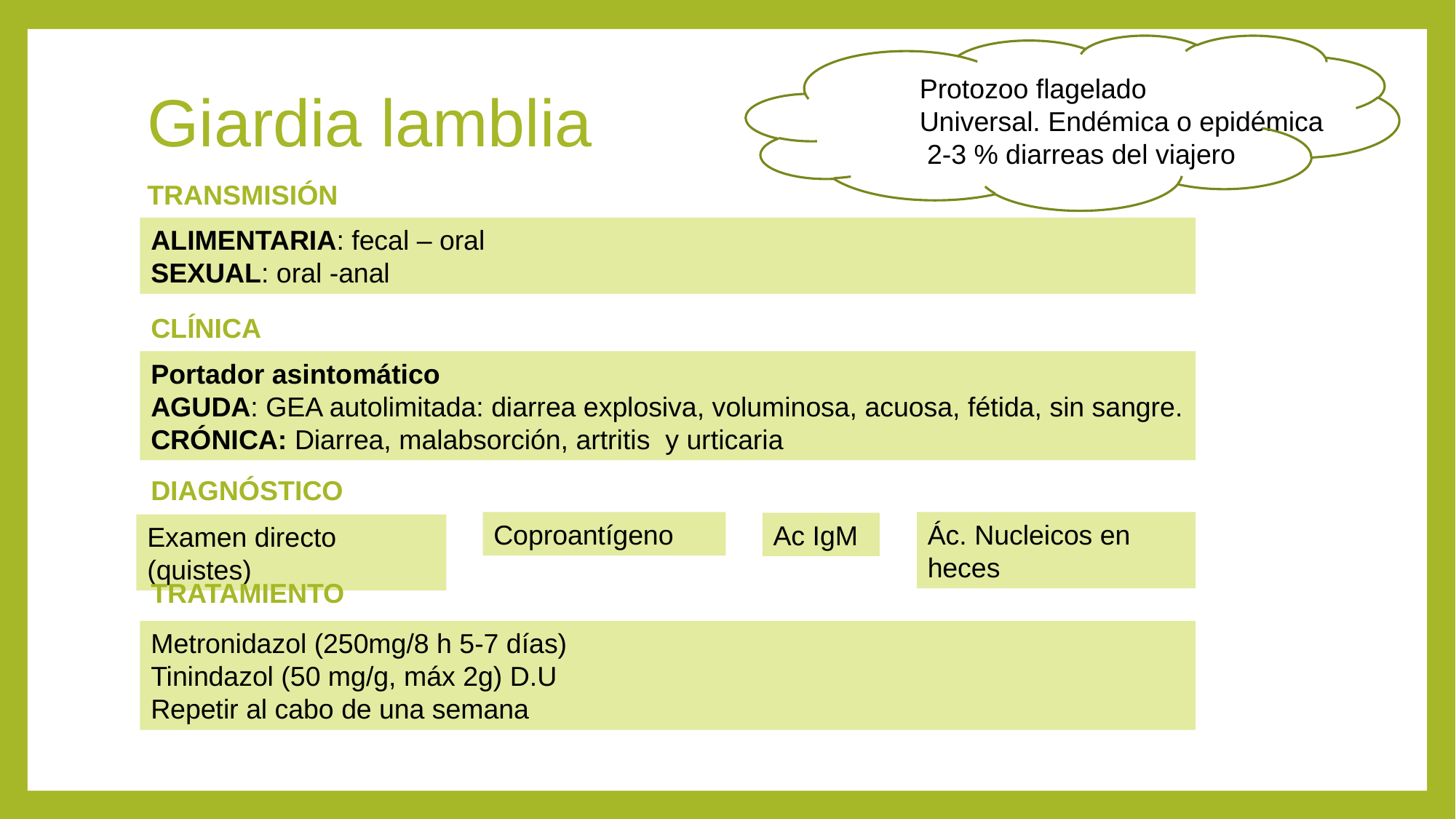

# Giardia lamblia

Protozoo flagelado
Universal. Endémica o epidémica
 2-3 % diarreas del viajero
TRANSMISIÓN
ALIMENTARIA: fecal – oral
SEXUAL: oral -anal
CLÍNICA
Portador asintomático
AGUDA: GEA autolimitada: diarrea explosiva, voluminosa, acuosa, fétida, sin sangre.
CRÓNICA: Diarrea, malabsorción, artritis  y urticaria
DIAGNÓSTICO
Coproantígeno
Ác. Nucleicos en heces
Ac IgM
Examen directo (quistes)
TRATAMIENTO
Metronidazol (250mg/8 h 5-7 días)
Tinindazol (50 mg/g, máx 2g) D.U
Repetir al cabo de una semana